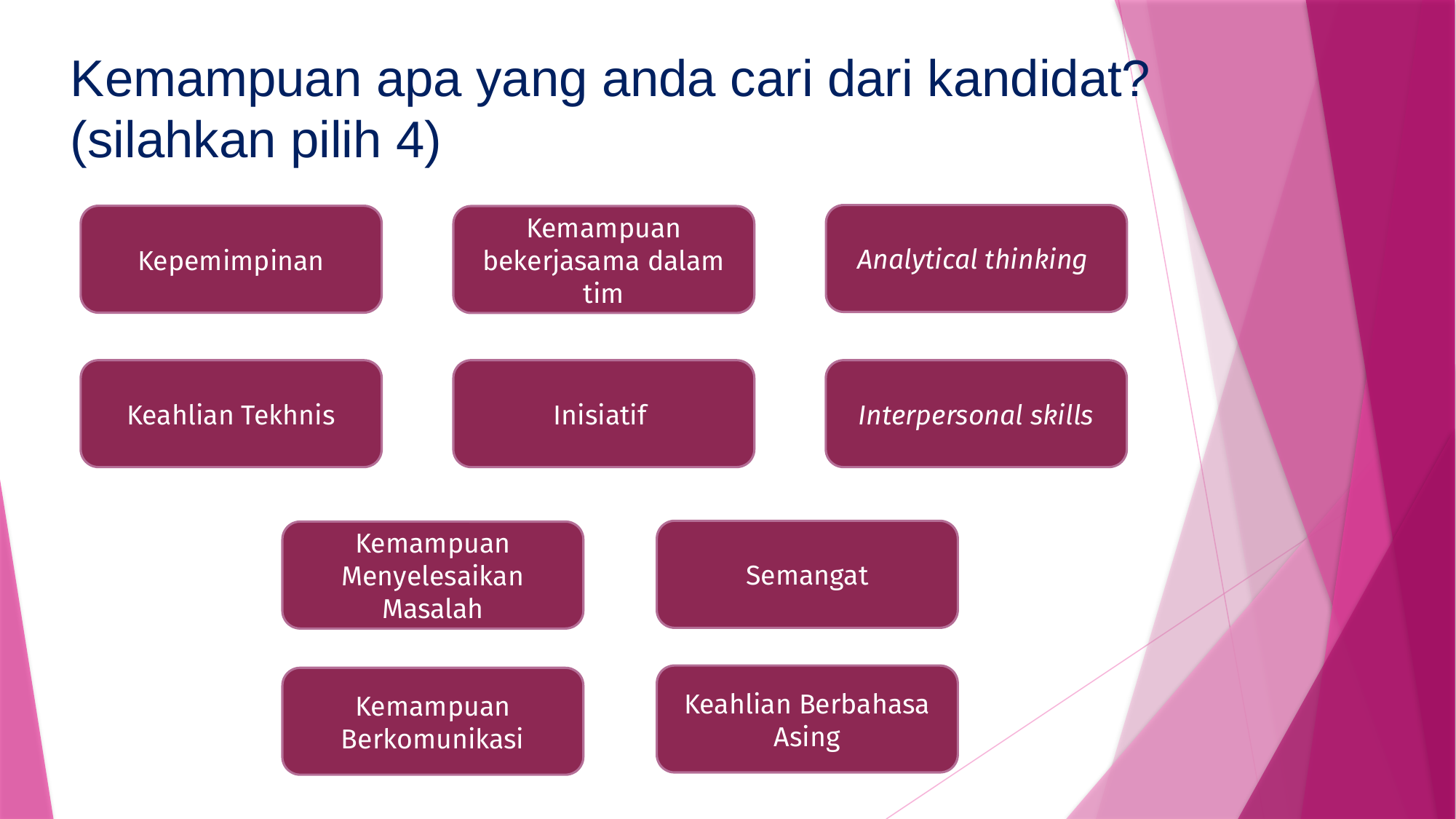

# Kemampuan apa yang anda cari dari kandidat? (silahkan pilih 4)

Analytical thinking
Kepemimpinan
Kemampuan bekerjasama dalam tim
Interpersonal skills
Inisiatif
Keahlian Tekhnis
Semangat
Kemampuan Menyelesaikan Masalah
Keahlian Berbahasa Asing
Kemampuan Berkomunikasi